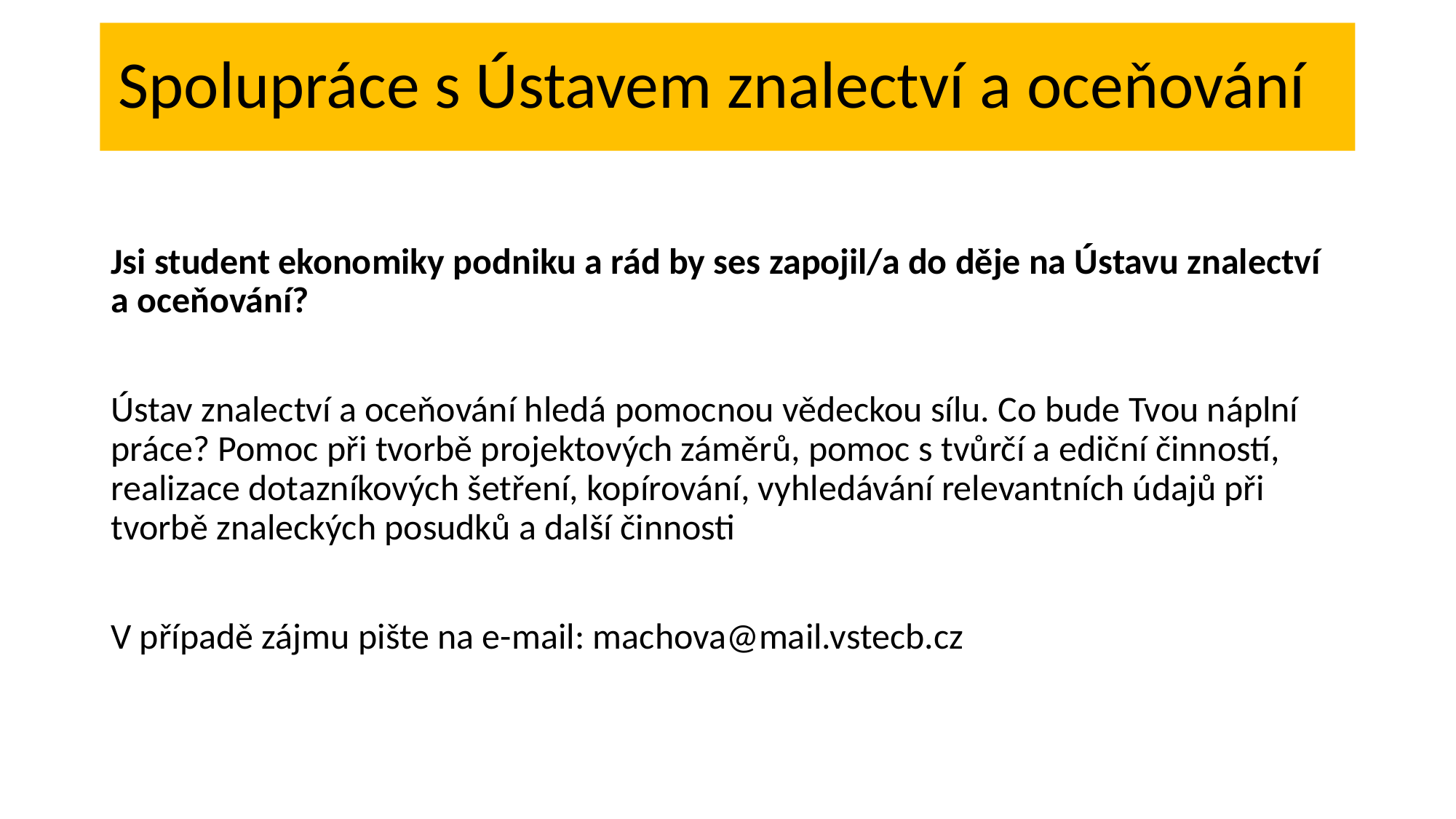

# Spolupráce s Ústavem znalectví a oceňování

Jsi student ekonomiky podniku a rád by ses zapojil/a do děje na Ústavu znalectví a oceňování?

Ústav znalectví a oceňování hledá pomocnou vědeckou sílu. Co bude Tvou náplní práce? Pomoc při tvorbě projektových záměrů, pomoc s tvůrčí a ediční činností, realizace dotazníkových šetření, kopírování, vyhledávání relevantních údajů při tvorbě znaleckých posudků a další činnosti

V případě zájmu pište na e-mail: machova@mail.vstecb.cz